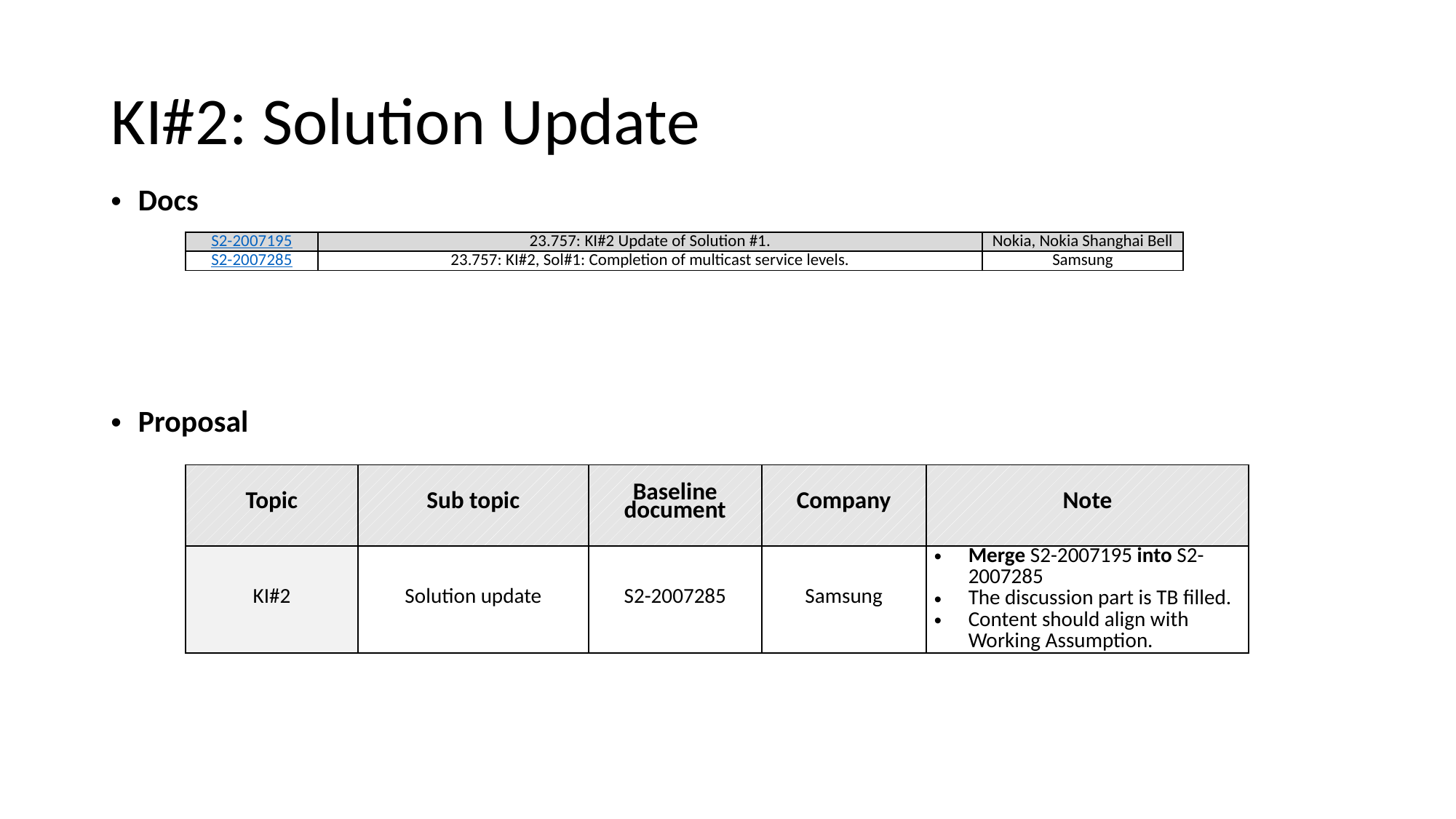

# KI#2: Solution Update
Docs
| S2-2007195 | 23.757: KI#2 Update of Solution #1. | Nokia, Nokia Shanghai Bell |
| --- | --- | --- |
| S2-2007285 | 23.757: KI#2, Sol#1: Completion of multicast service levels. | Samsung |
Proposal
| Topic | Sub topic | Baseline document | Company | Note |
| --- | --- | --- | --- | --- |
| KI#2 | Solution update | S2-2007285 | Samsung | Merge S2-2007195 into S2-2007285 The discussion part is TB filled. Content should align with Working Assumption. |